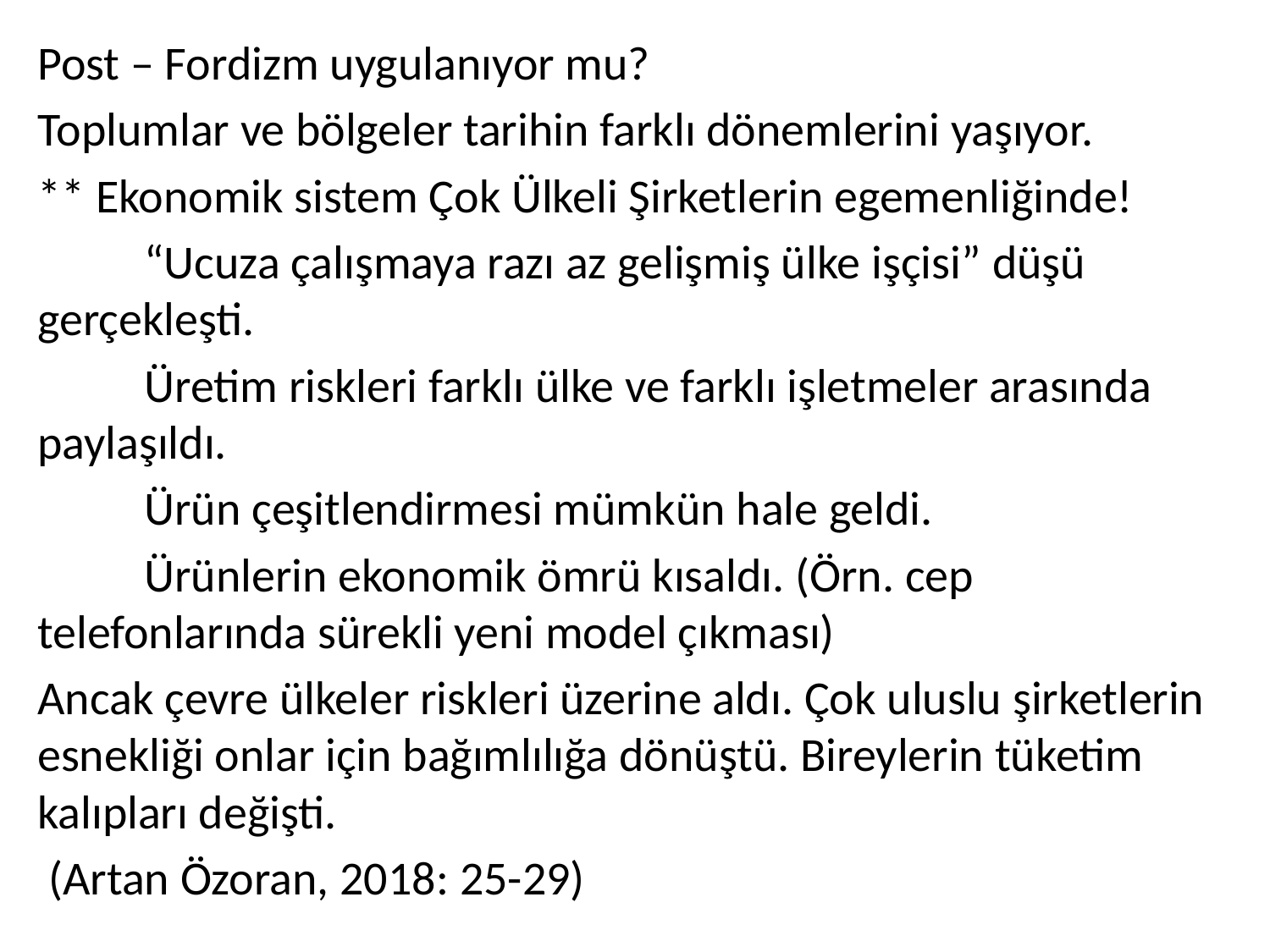

Post – Fordizm uygulanıyor mu?
Toplumlar ve bölgeler tarihin farklı dönemlerini yaşıyor.
** Ekonomik sistem Çok Ülkeli Şirketlerin egemenliğinde!
	“Ucuza çalışmaya razı az gelişmiş ülke işçisi” düşü gerçekleşti.
	Üretim riskleri farklı ülke ve farklı işletmeler arasında paylaşıldı.
	Ürün çeşitlendirmesi mümkün hale geldi.
	Ürünlerin ekonomik ömrü kısaldı. (Örn. cep telefonlarında sürekli yeni model çıkması)
Ancak çevre ülkeler riskleri üzerine aldı. Çok uluslu şirketlerin esnekliği onlar için bağımlılığa dönüştü. Bireylerin tüketim kalıpları değişti.
 (Artan Özoran, 2018: 25-29)